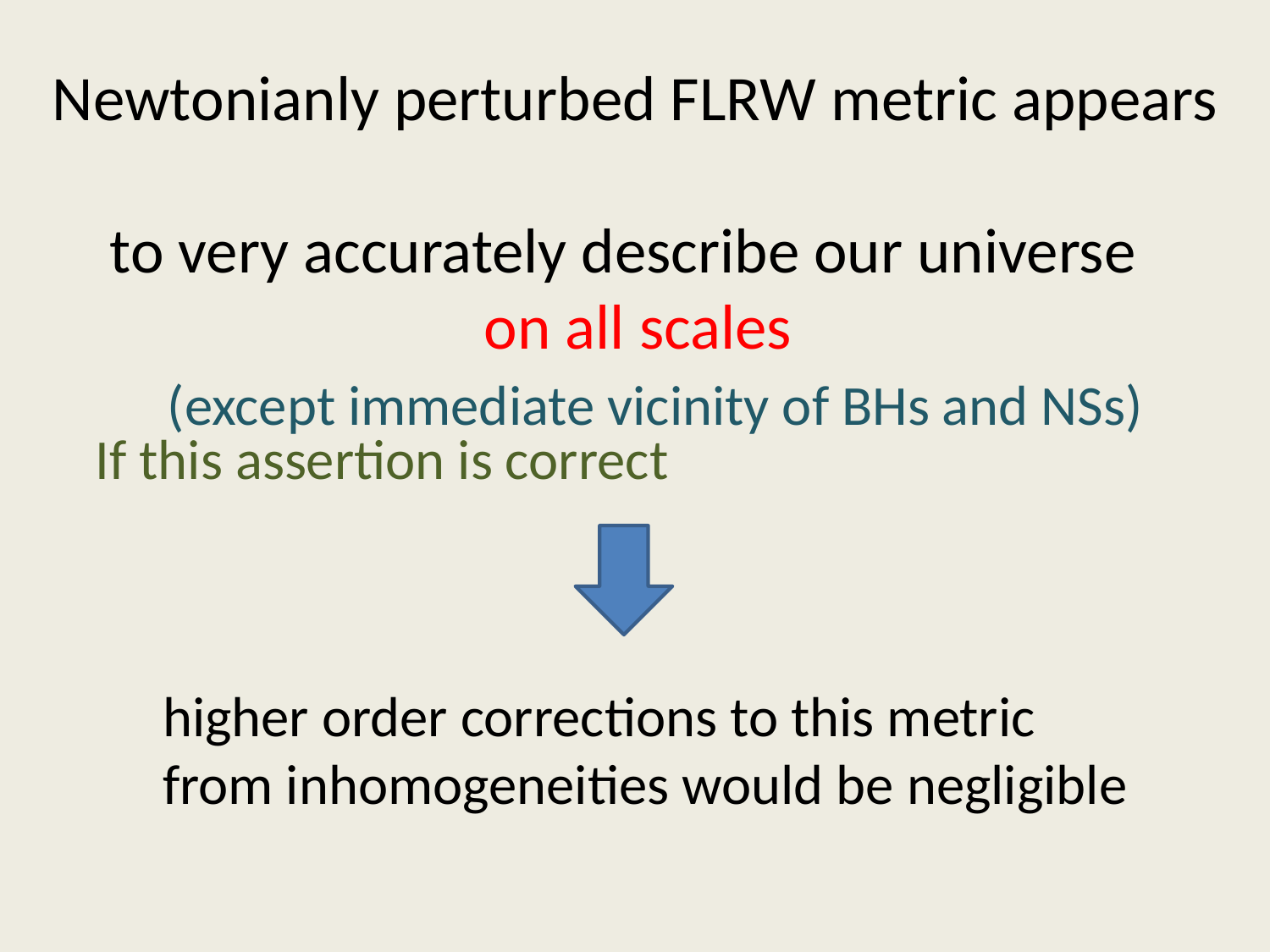

# Newtonianly perturbed FLRW metric appears to very accurately describe our universe on all scales (except immediate vicinity of BHs and NSs)
If this assertion is correct

higher order corrections to this metric
from inhomogeneities would be negligible